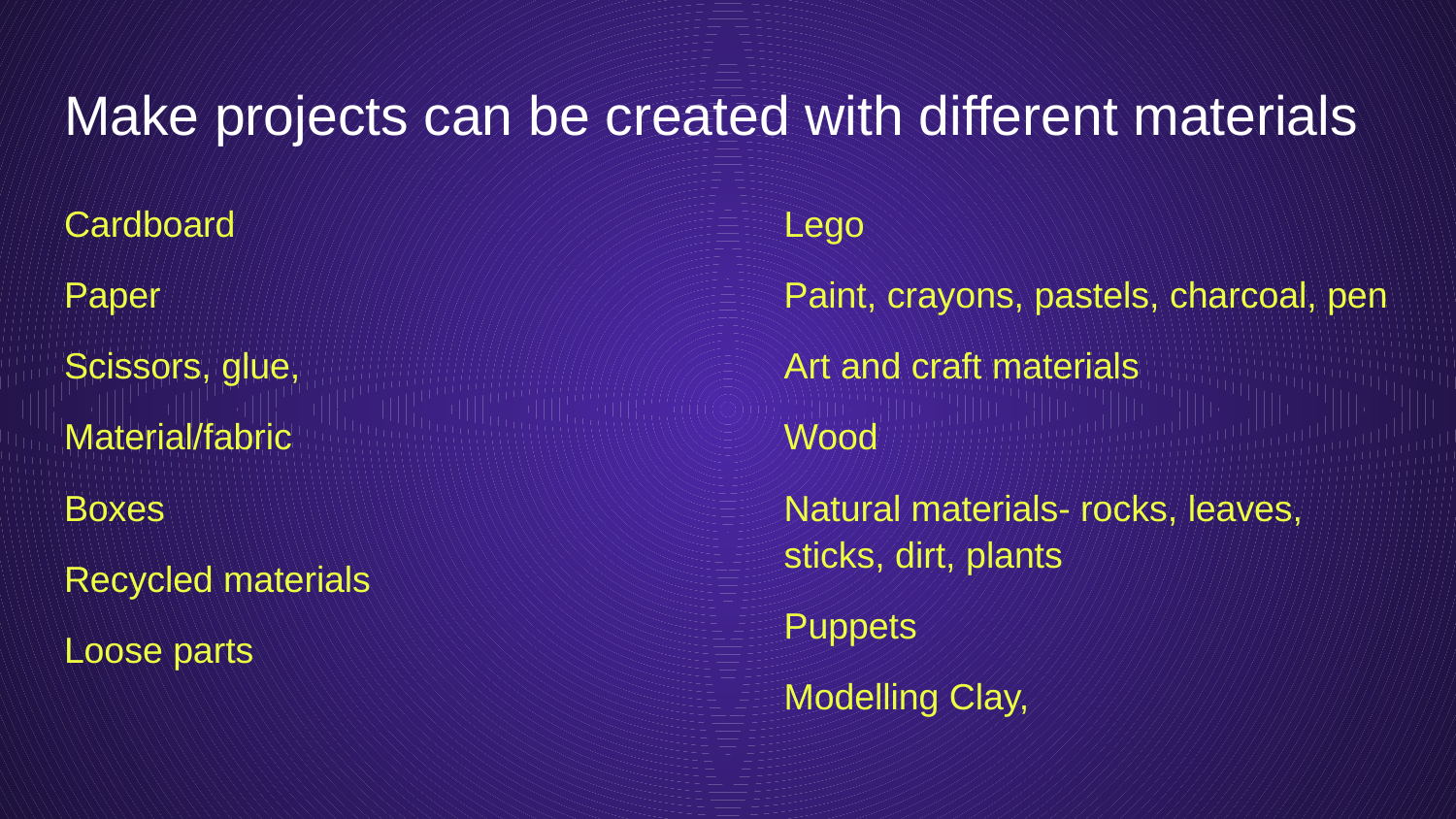

# Make projects can be created with different materials
Cardboard
Paper
Scissors, glue,
Material/fabric
Boxes
Recycled materials
Loose parts
Lego
Paint, crayons, pastels, charcoal, pen
Art and craft materials
Wood
Natural materials- rocks, leaves, sticks, dirt, plants
Puppets
Modelling Clay,